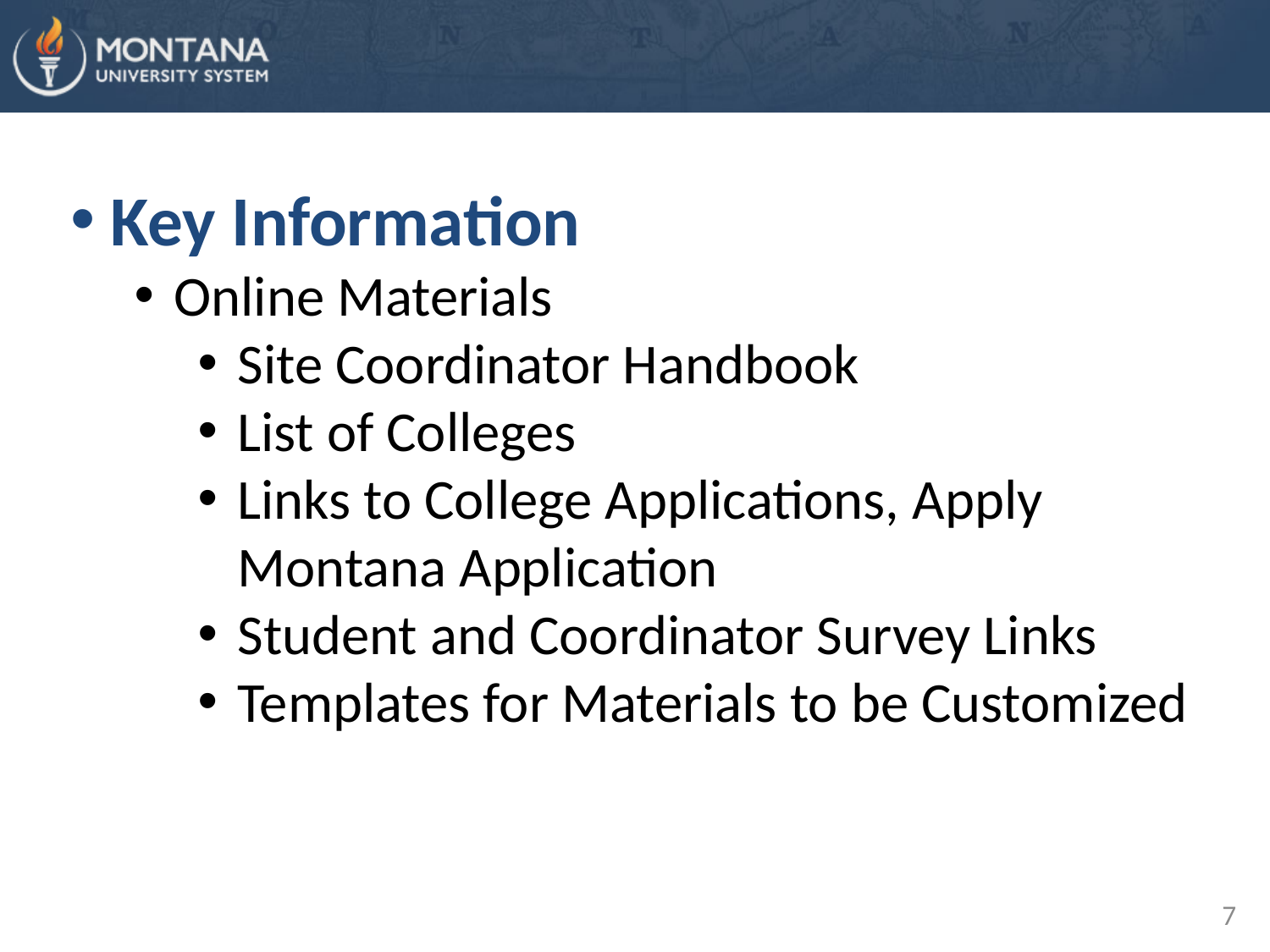

Key Information
Online Materials
Site Coordinator Handbook
List of Colleges
Links to College Applications, Apply Montana Application
Student and Coordinator Survey Links
Templates for Materials to be Customized
7